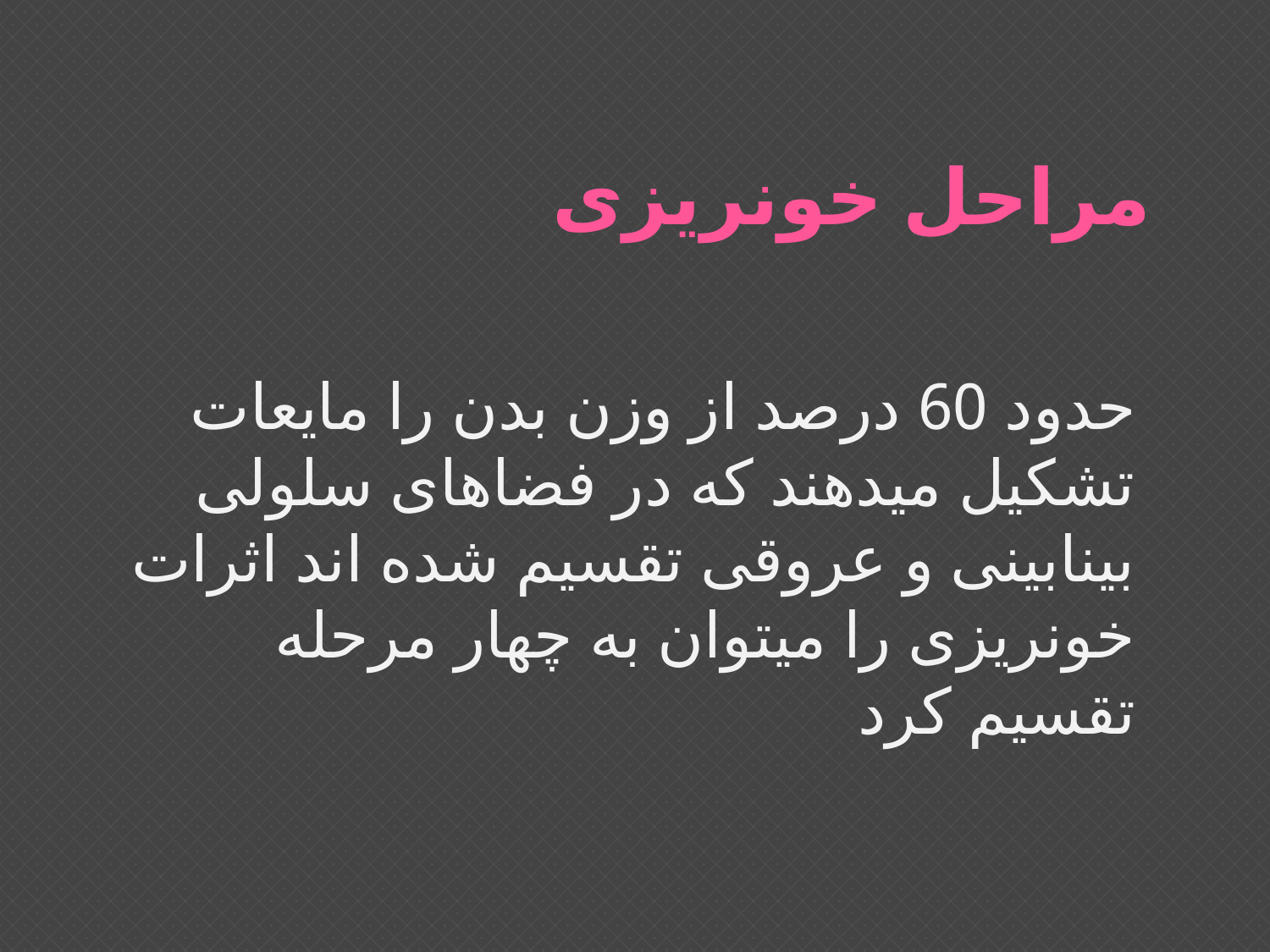

# مراحل خونریزی
حدود 60 درصد از وزن بدن را مایعات تشکیل میدهند که در فضاهای سلولی بینابینی و عروقی تقسیم شده اند اثرات خونریزی را میتوان به چهار مرحله تقسیم کرد